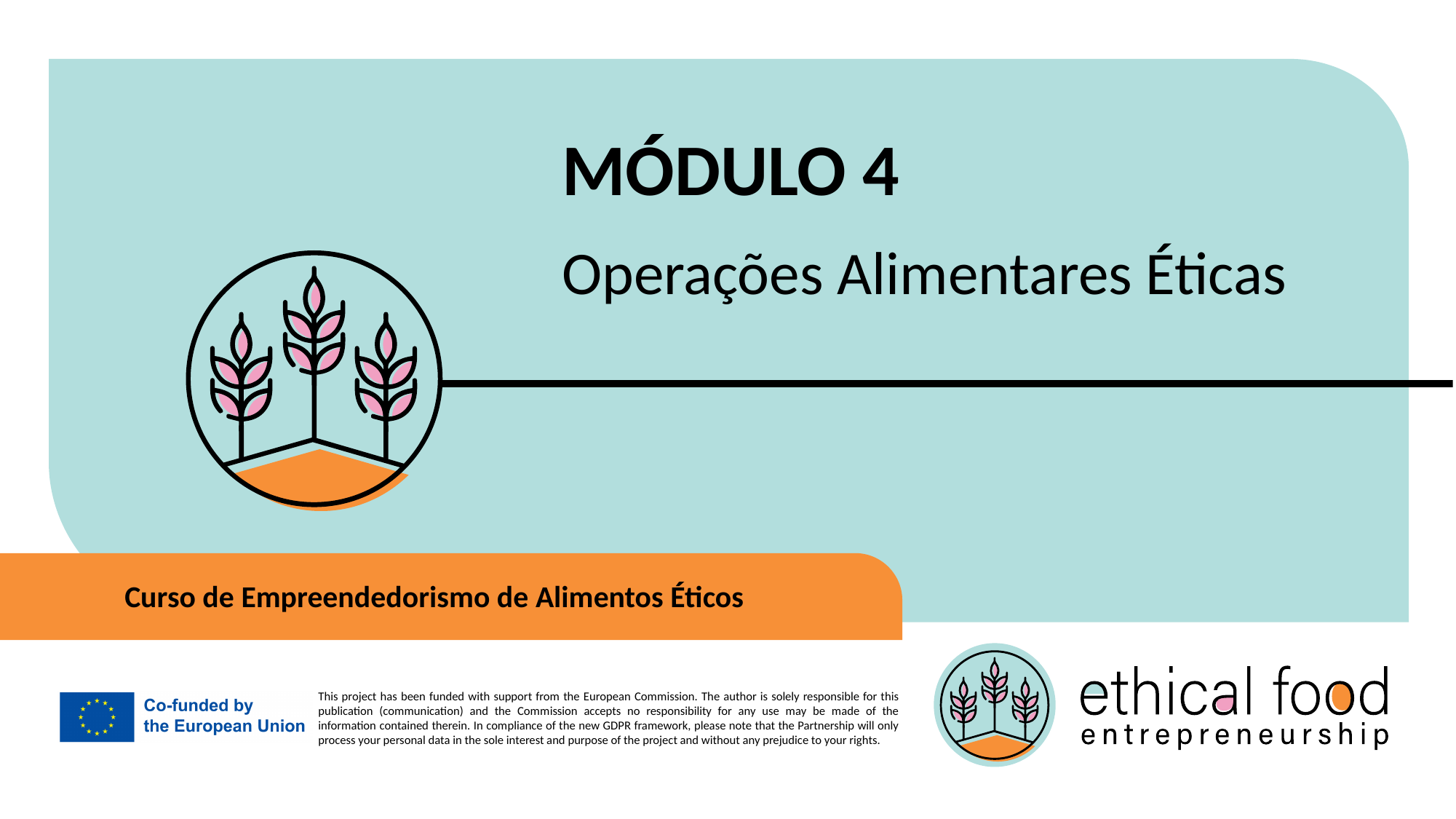

MÓDULO 4
Operações Alimentares Éticas
Curso de Empreendedorismo de Alimentos Éticos